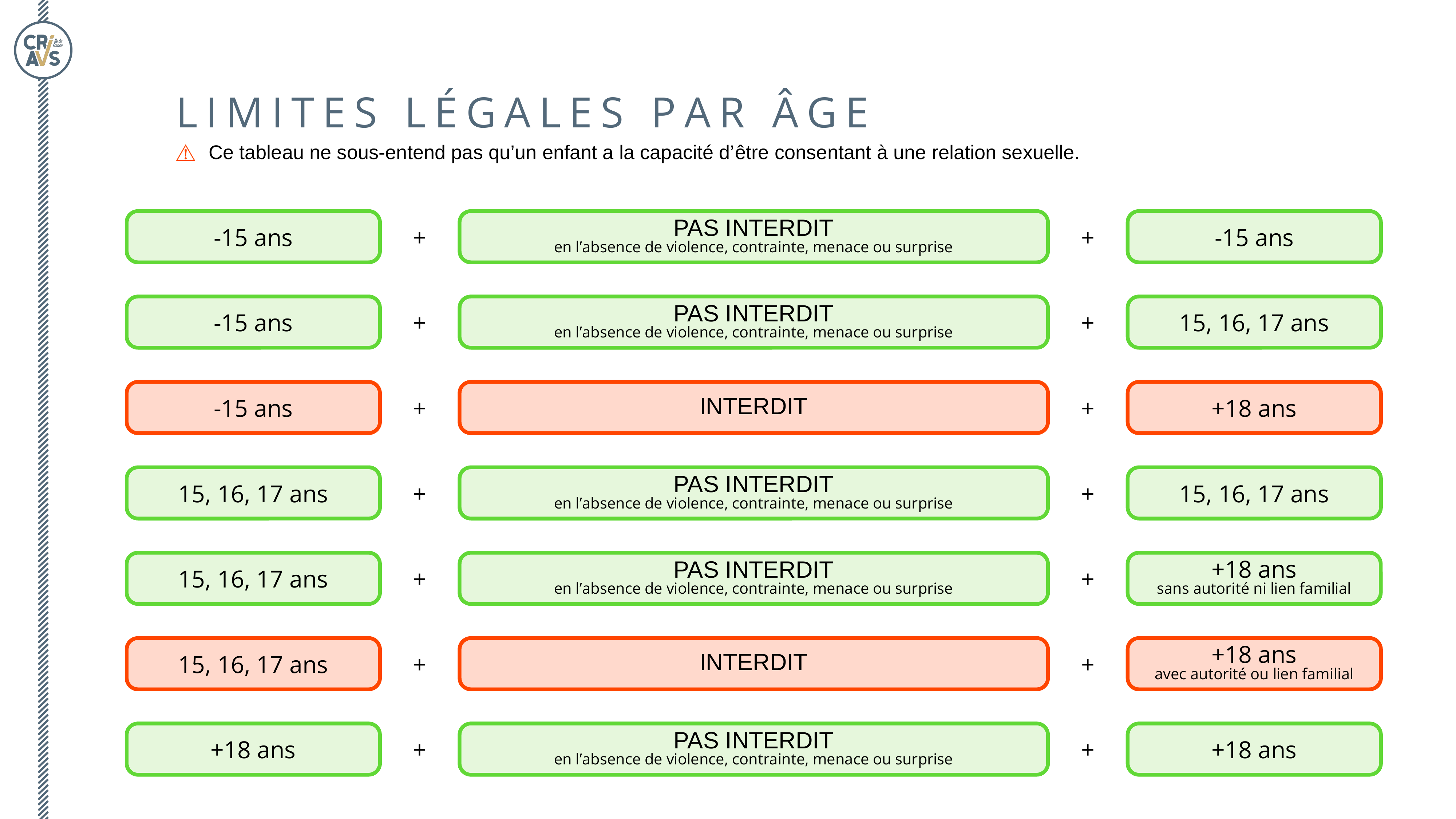

Limites légales par âge
⚠️ Ce tableau ne sous-entend pas qu’un enfant a la capacité d’être consentant à une relation sexuelle.
-15 ans
PAS INTERDIT
en l’absence de violence, contrainte, menace ou surprise
-15 ans
+
+
-15 ans
PAS INTERDIT
en l’absence de violence, contrainte, menace ou surprise
15, 16, 17 ans
+
+
-15 ans
INTERDIT
+18 ans
+
+
15, 16, 17 ans
PAS INTERDIT
en l’absence de violence, contrainte, menace ou surprise
15, 16, 17 ans
+
+
15, 16, 17 ans
PAS INTERDIT
en l’absence de violence, contrainte, menace ou surprise
+18 ans
sans autorité ni lien familial
+
+
15, 16, 17 ans
INTERDIT
+18 ans
avec autorité ou lien familial
+
+
+18 ans
PAS INTERDIT
en l’absence de violence, contrainte, menace ou surprise
+18 ans
+
+